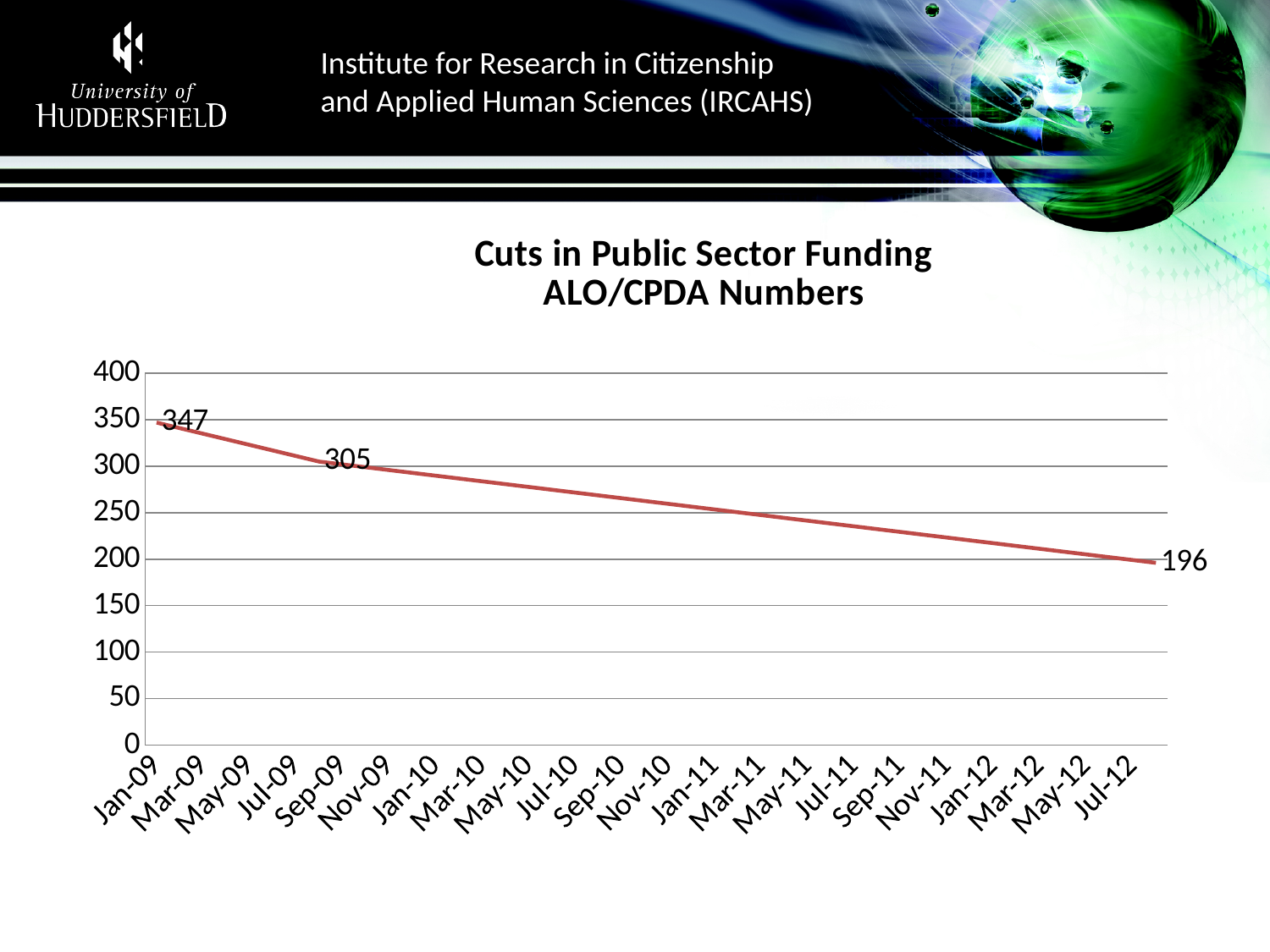

#

### Chart: Cuts in Public Sector Funding
ALO/CPDA Numbers

| Category | ALO/CPDA Jan 2009 |
|---|---|
| 39814 | 347.0 |
| 40026 | 305.0 |
| 41122 | 196.0 |
|  | None |